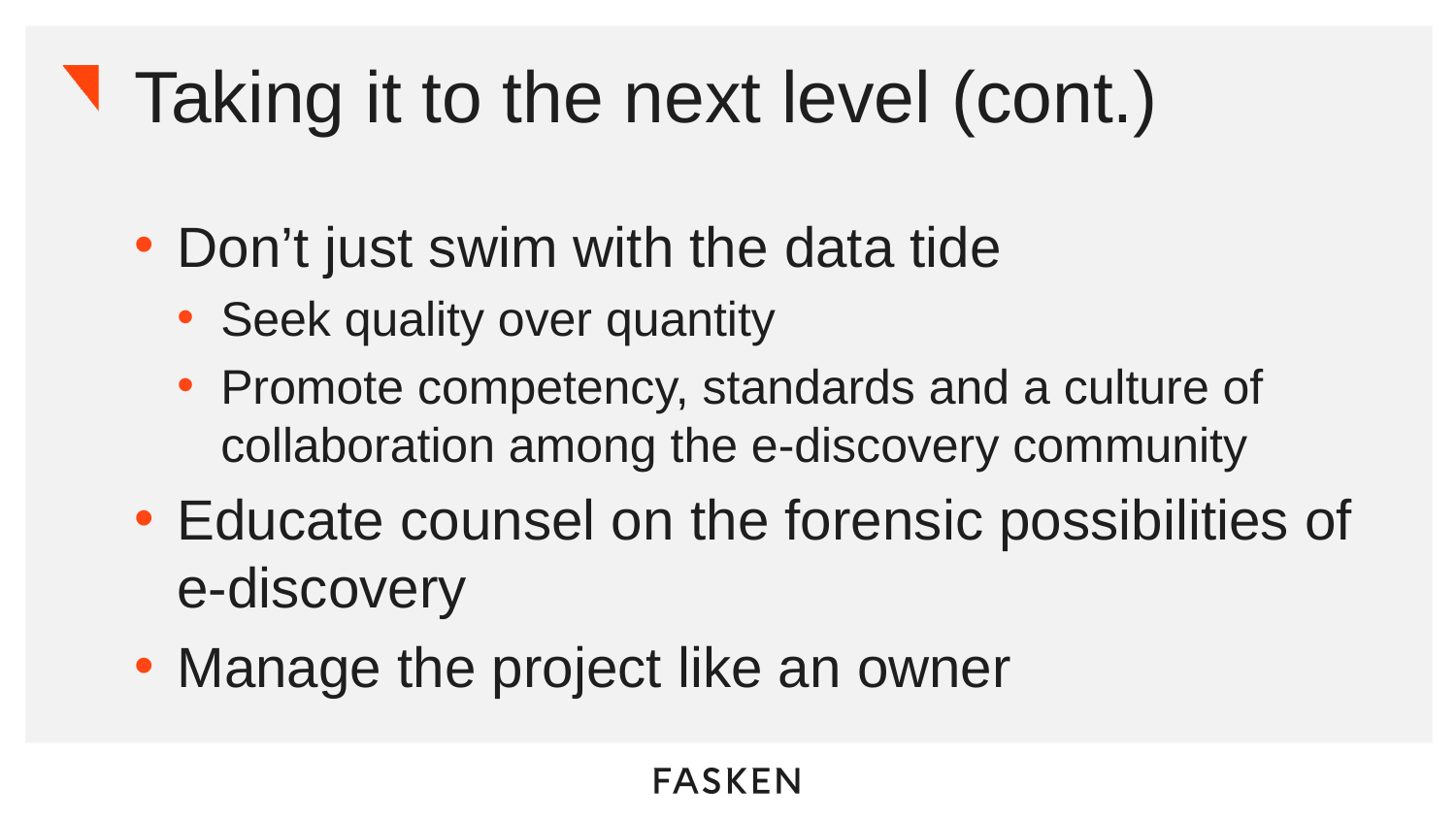

# Taking it to the next level (cont.)
Don’t just swim with the data tide
Seek quality over quantity
Promote competency, standards and a culture of collaboration among the e-discovery community
Educate counsel on the forensic possibilities of e-discovery
Manage the project like an owner